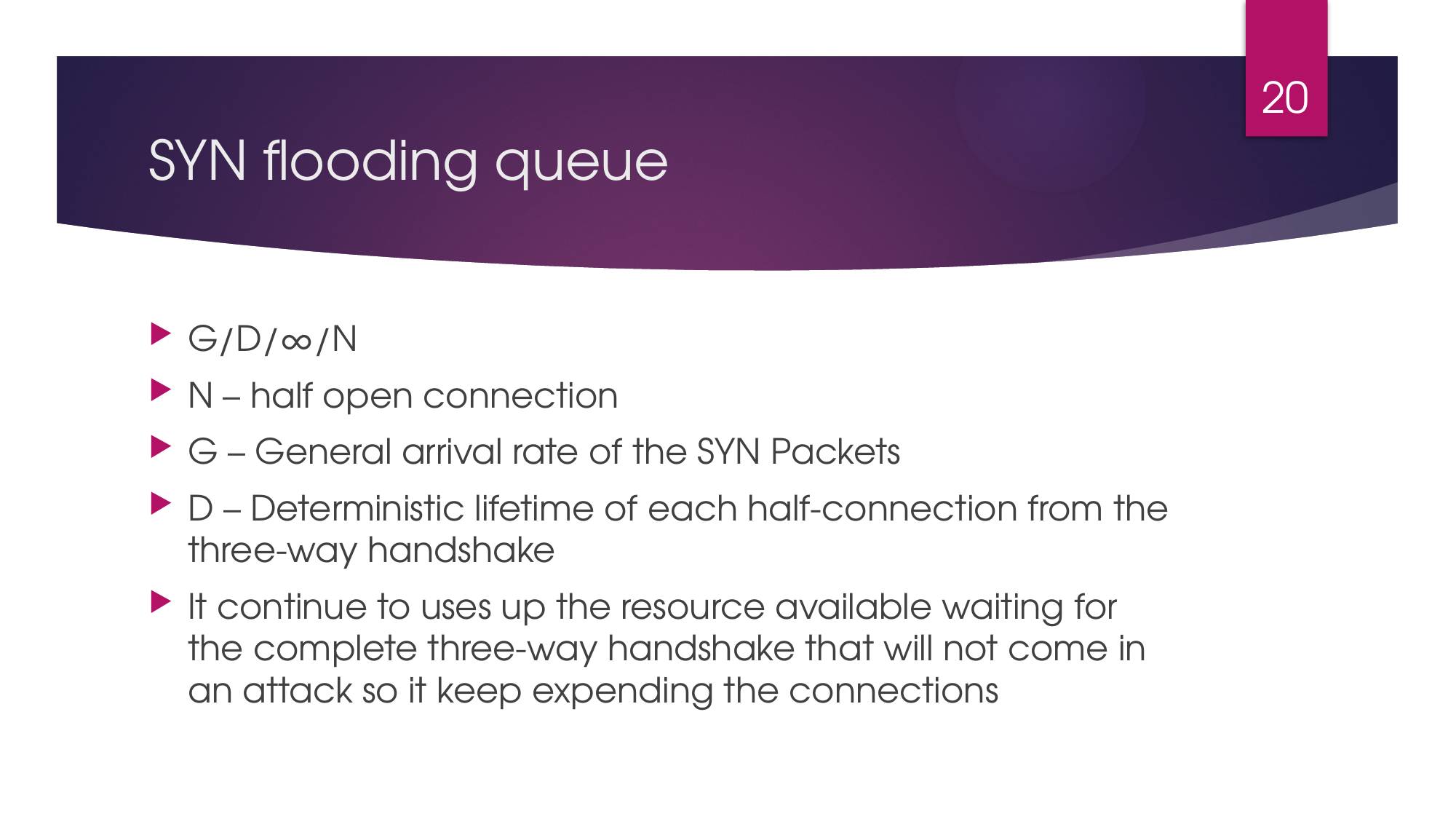

20
# SYN flooding queue
G/D/∞/N
N – half open connection
G – General arrival rate of the SYN Packets
D – Deterministic lifetime of each half-connection from the three-way handshake
It continue to uses up the resource available waiting for the complete three-way handshake that will not come in an attack so it keep expending the connections